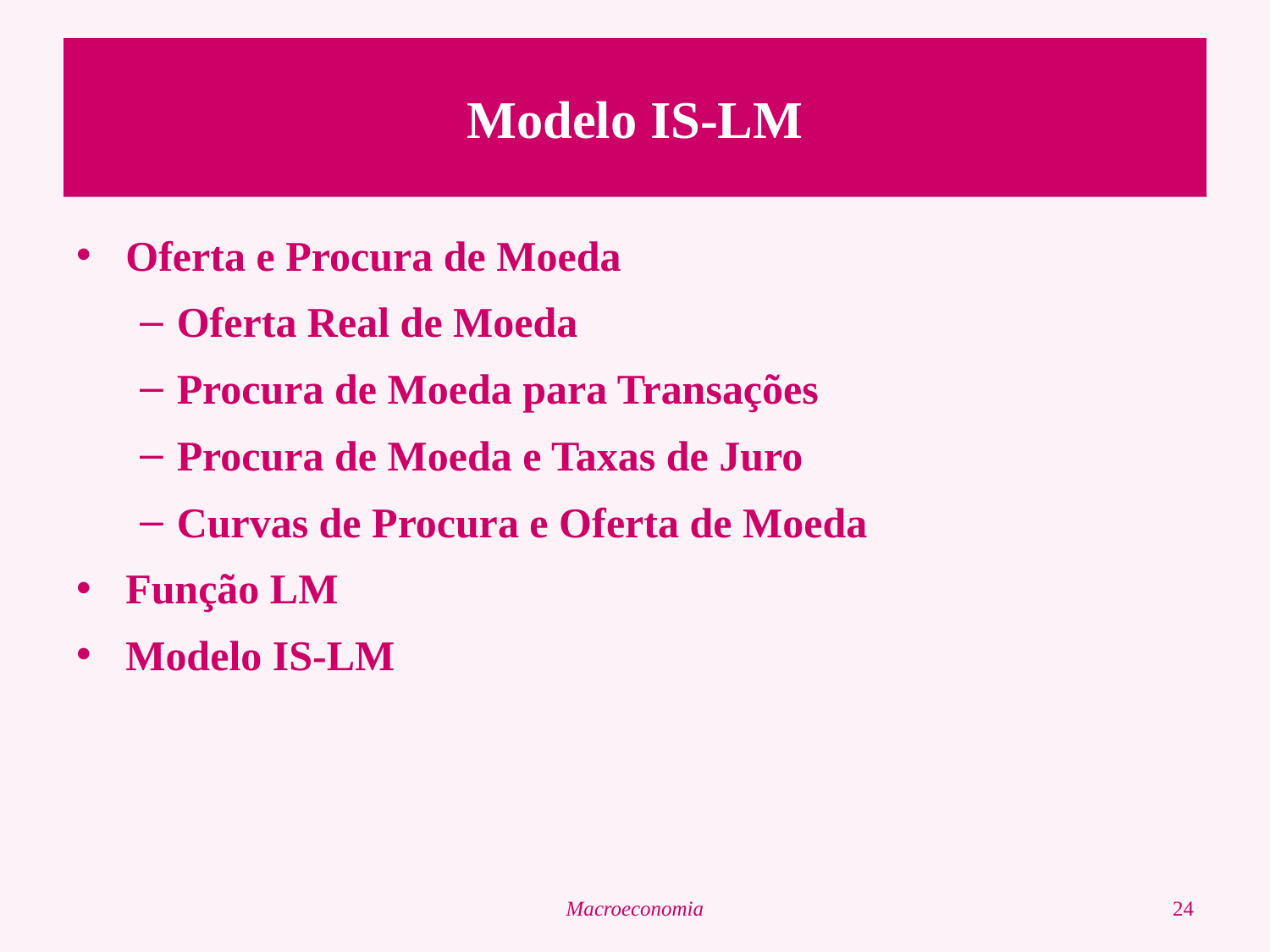

# Modelo IS-LM
Oferta e Procura de Moeda
Oferta Real de Moeda
Procura de Moeda para Transações
Procura de Moeda e Taxas de Juro
Curvas de Procura e Oferta de Moeda
Função LM
Modelo IS-LM
Macroeconomia
24